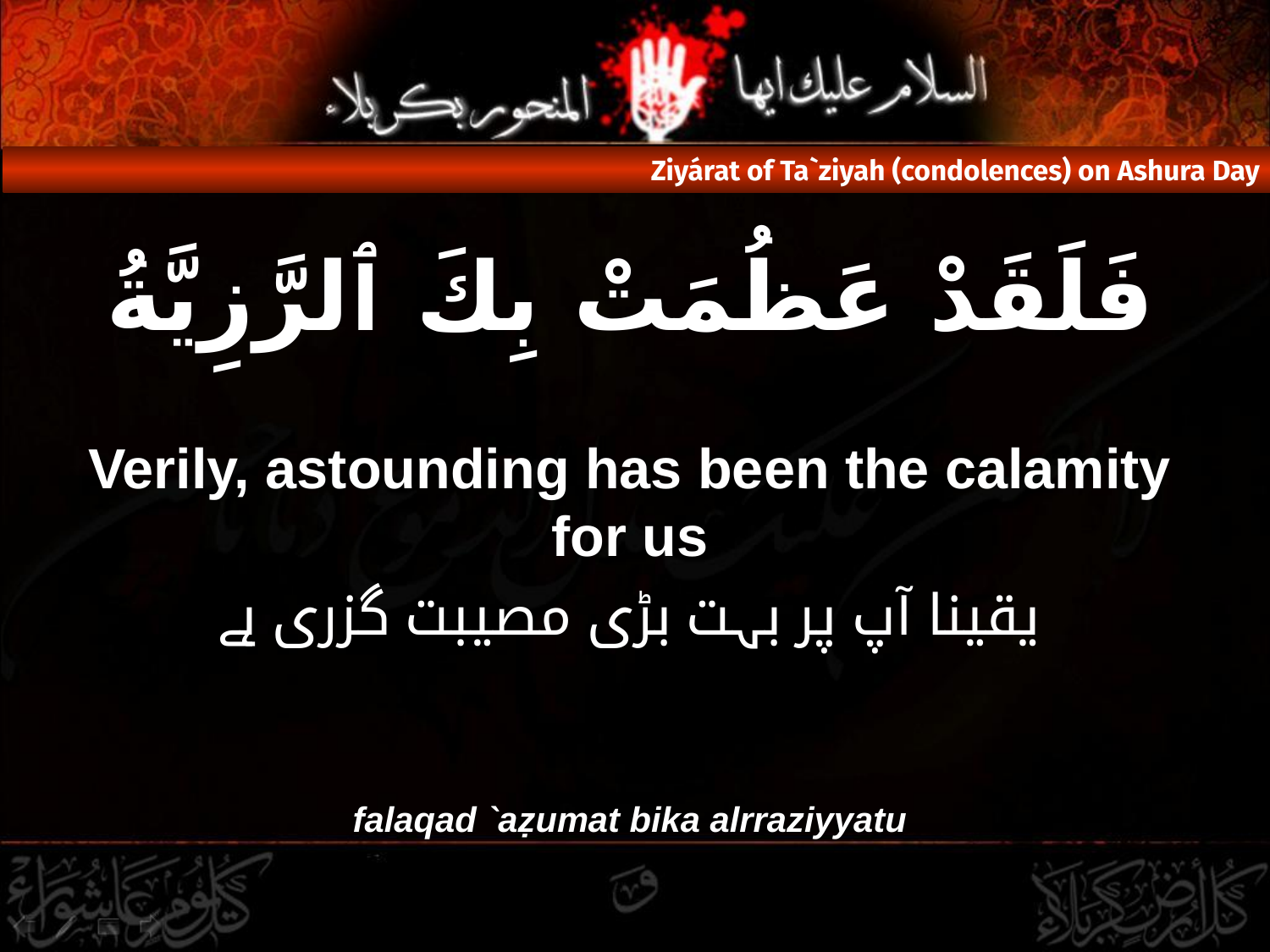

Ziyárat of Ta`ziyah (condolences) on Ashura Day
# فَلَقَدْ عَظُمَتْ بِكَ ٱلرَّزِيَّةُ
Verily, astounding has been the calamity for us
یقینا آپ پر بہت بڑی مصیبت گزری ہے
falaqad `aẓumat bika alrraziyyatu